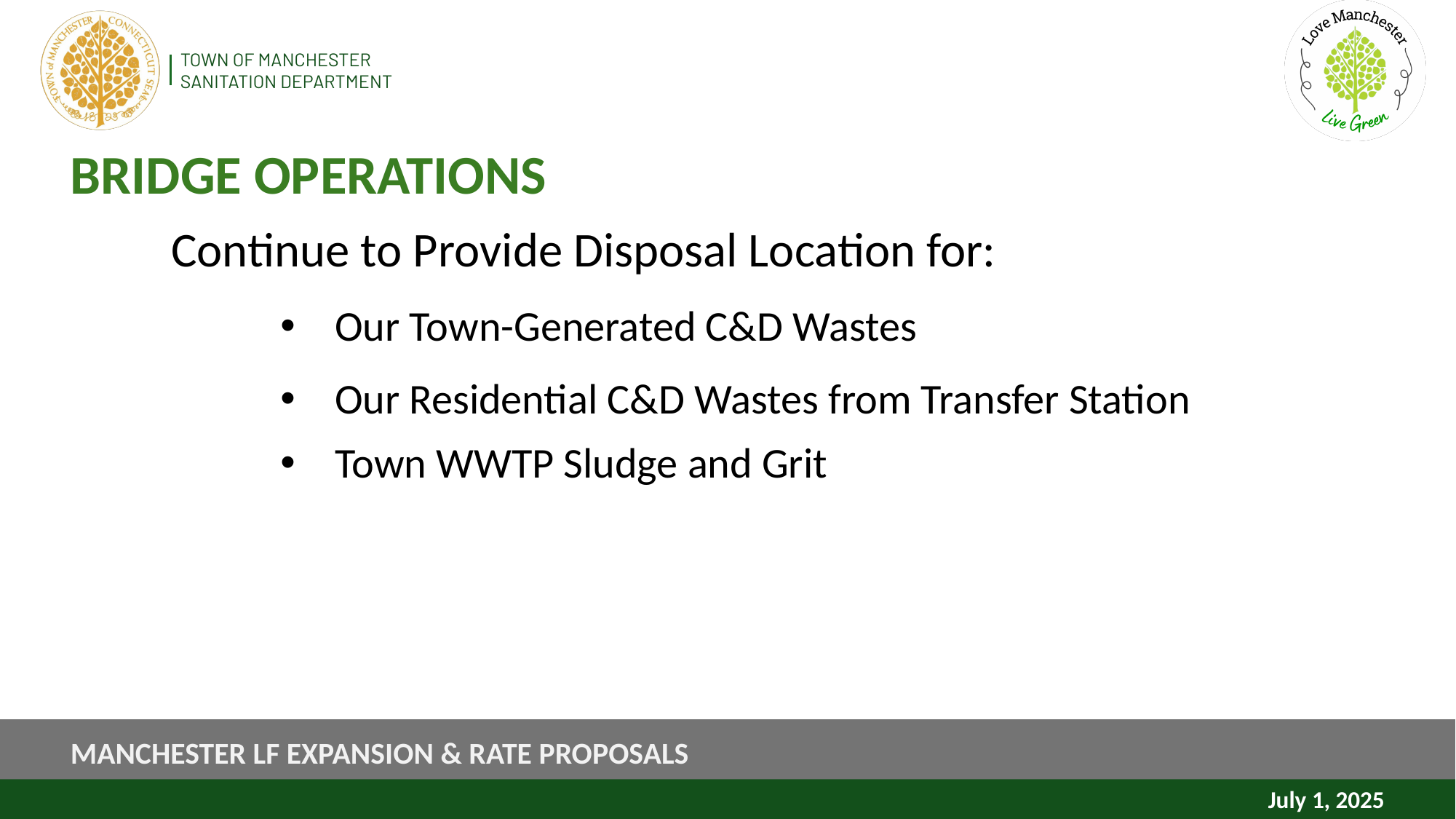

# BRIDGE OPERATIONS
Continue to Provide Disposal Location for:
Our Town-Generated C&D Wastes
Our Residential C&D Wastes from Transfer Station
Town WWTP Sludge and Grit

MANCHESTER LF EXPANSION & RATE PROPOSALS
July 1, 2025